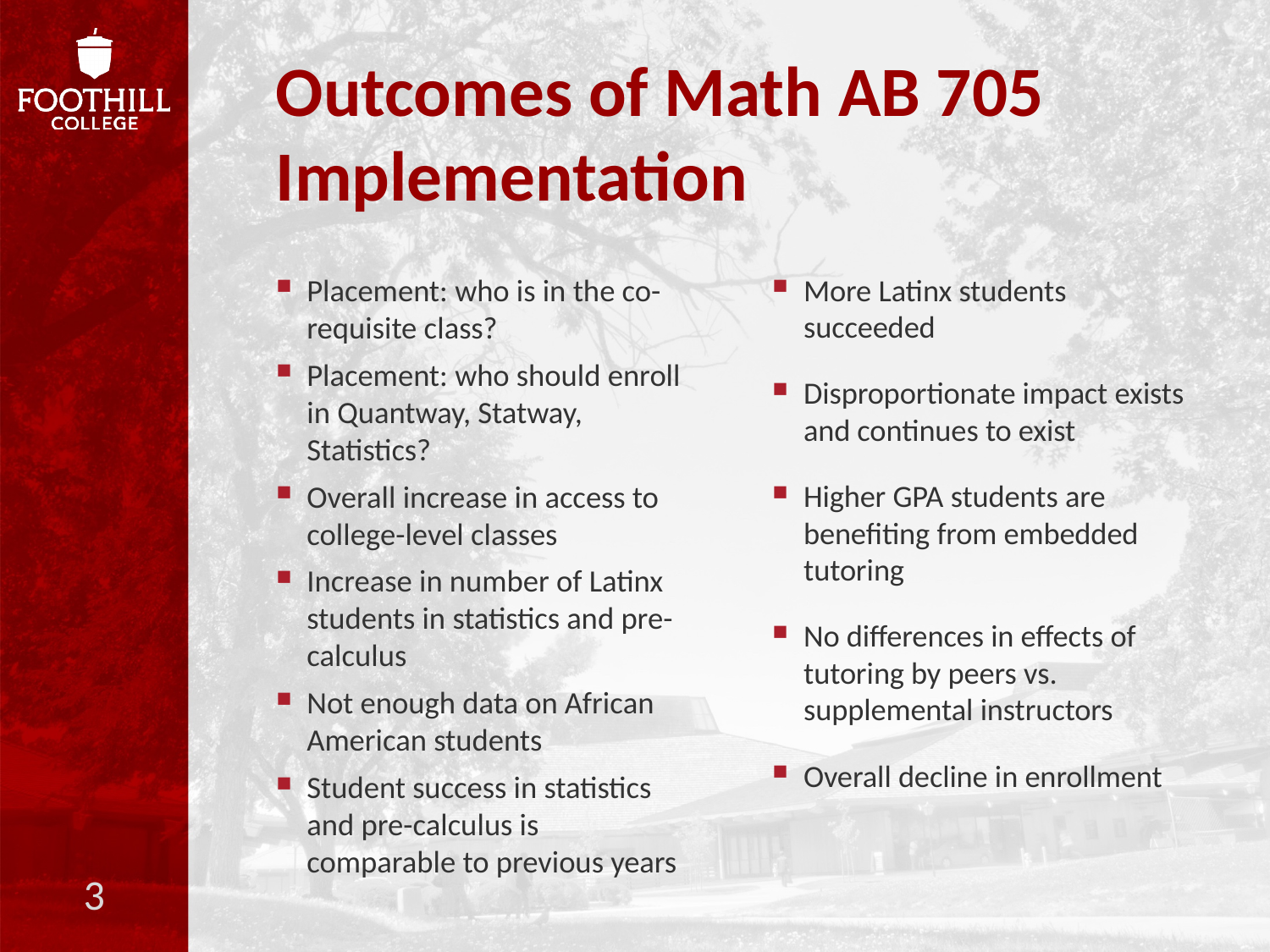

# Outcomes of Math AB 705 Implementation
Placement: who is in the co-requisite class?
Placement: who should enroll in Quantway, Statway, Statistics?
Overall increase in access to college-level classes
Increase in number of Latinx students in statistics and pre-calculus
Not enough data on African American students
Student success in statistics and pre-calculus is comparable to previous years

More Latinx students succeeded
Disproportionate impact exists and continues to exist
Higher GPA students are benefiting from embedded tutoring
No differences in effects of tutoring by peers vs. supplemental instructors
Overall decline in enrollment